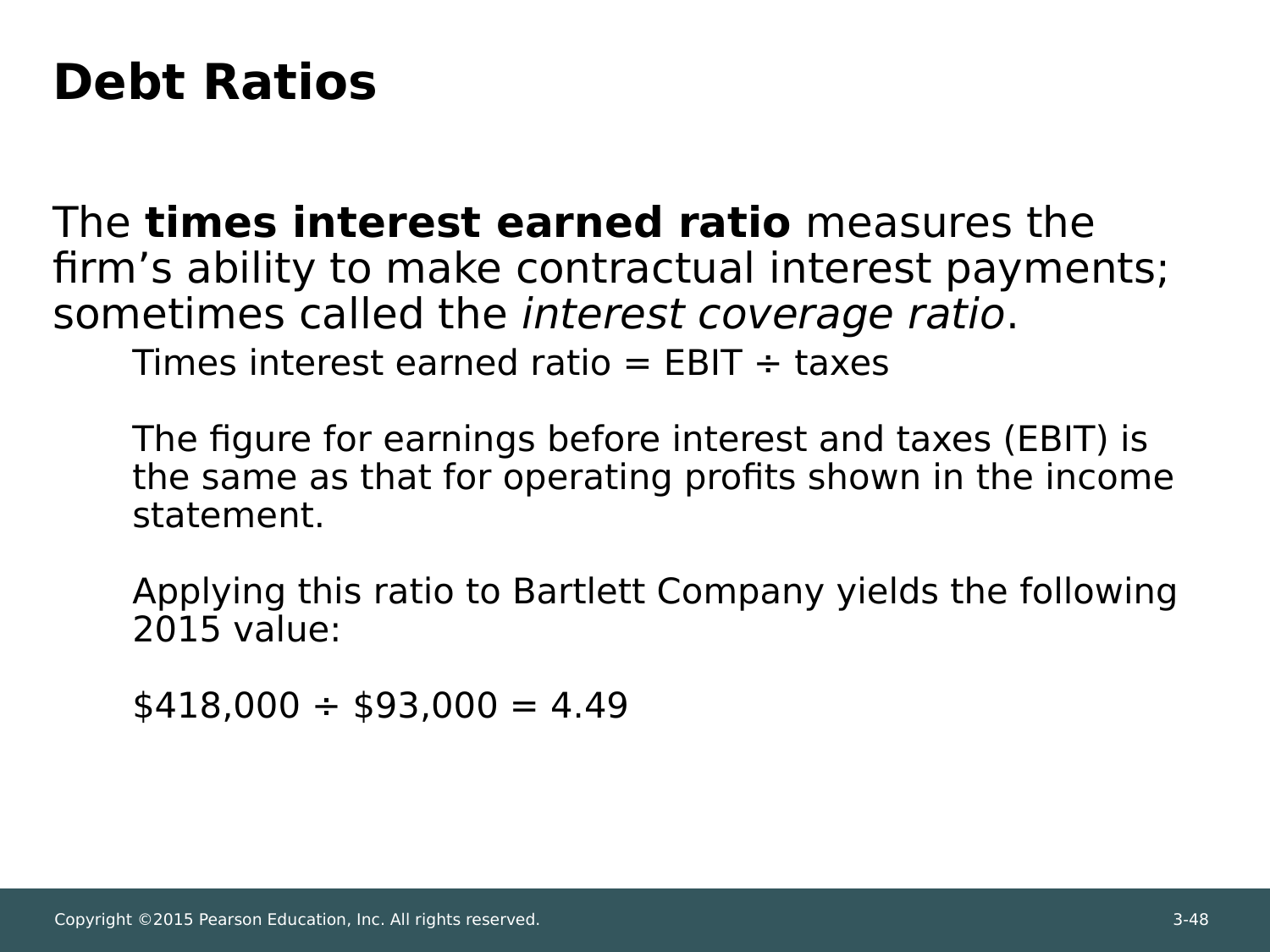

# Debt Ratios
The times interest earned ratio measures the firm’s ability to make contractual interest payments; sometimes called the interest coverage ratio.
Times interest earned ratio = EBIT ÷ taxes
The figure for earnings before interest and taxes (EBIT) is the same as that for operating profits shown in the income statement.
Applying this ratio to Bartlett Company yields the following
2015 value:
$418,000 ÷ $93,000 = 4.49